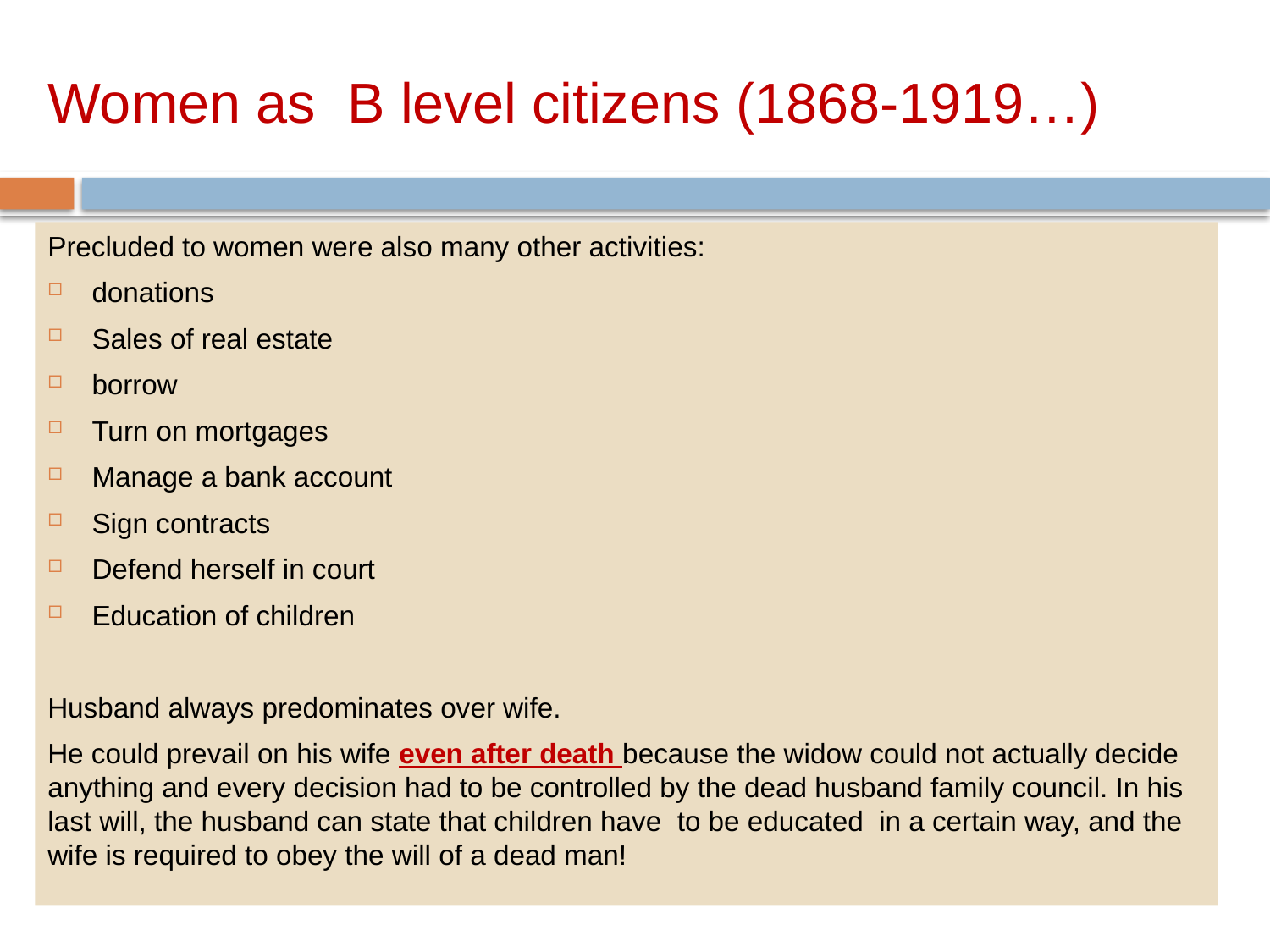

# Women as  B level citizens (1868-1919…)
Precluded to women were also many other activities:
donations
Sales of real estate
borrow
Turn on mortgages
Manage a bank account
Sign contracts
Defend herself in court
Education of children

Husband always predominates over wife.
He could prevail on his wife even after death because the widow could not actually decide anything and every decision had to be controlled by the dead husband family council. In his last will, the husband can state that children have  to be educated  in a certain way, and the wife is required to obey the will of a dead man!